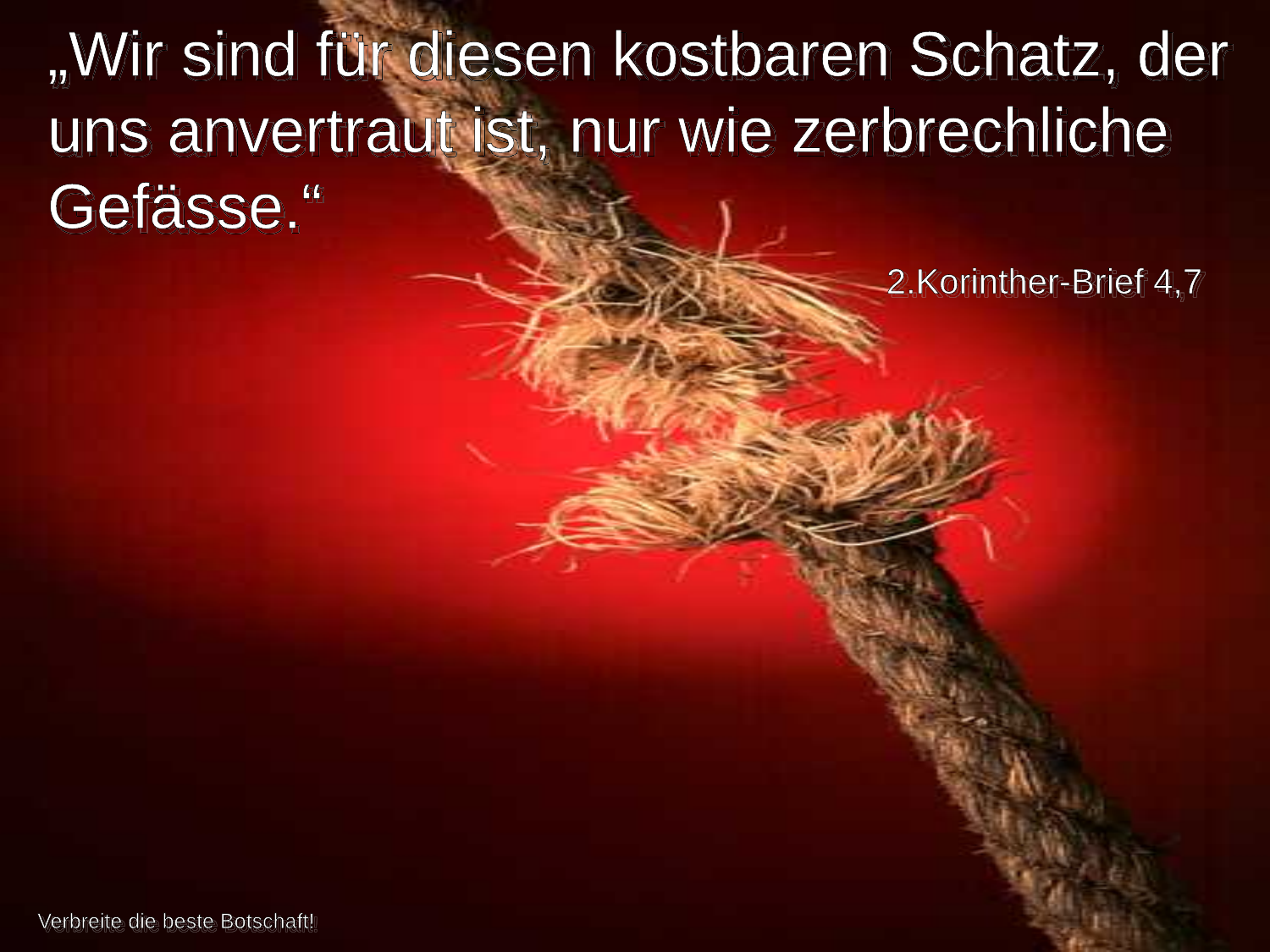

„Wir sind für diesen kostbaren Schatz, der uns anvertraut ist, nur wie zerbrechliche Gefässe.“
2.Korinther-Brief 4,7
Verbreite die beste Botschaft!